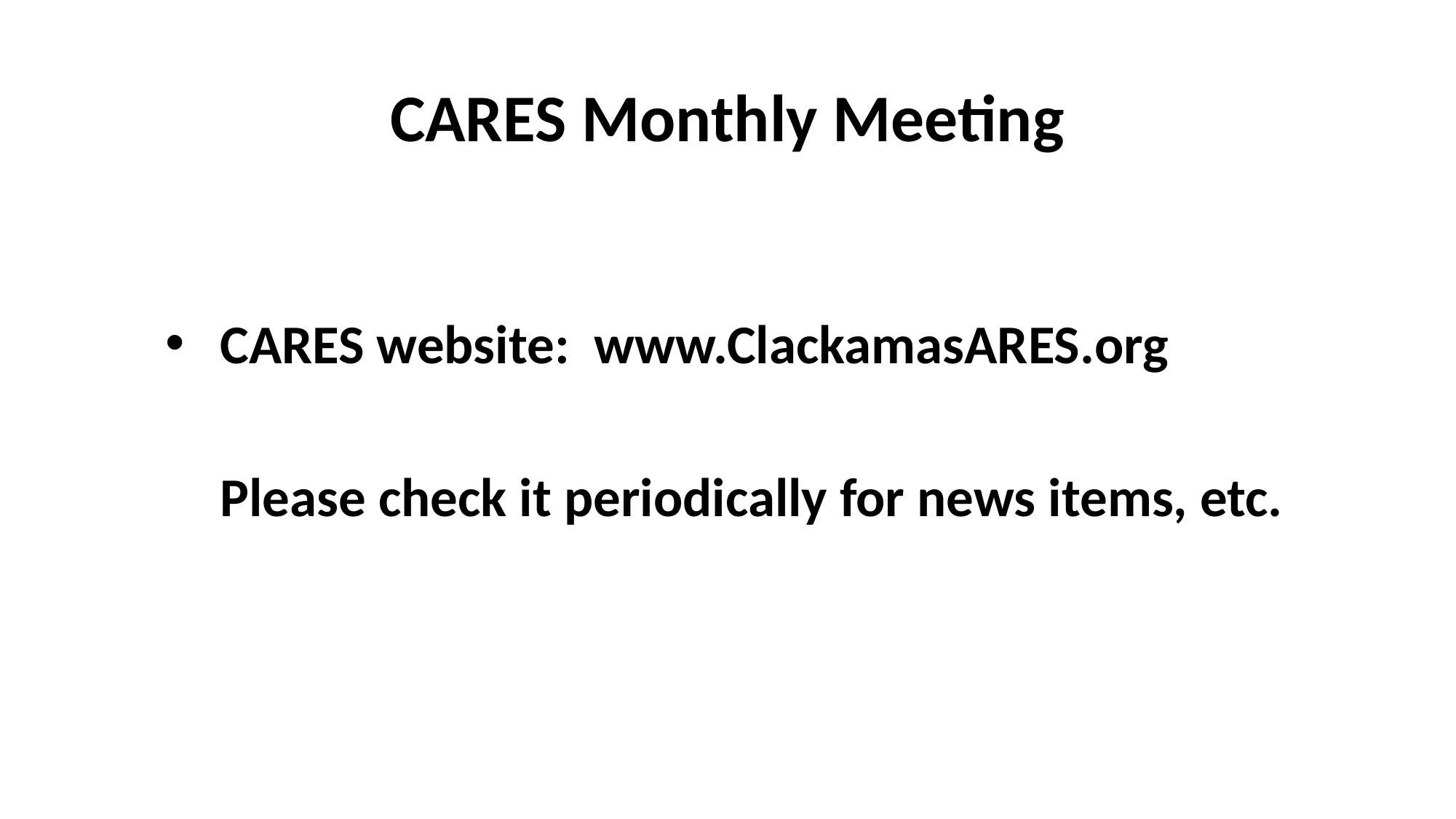

# CARES Monthly Meeting

CARES website:  www.ClackamasARES.org

Please check it periodically for news items, etc.